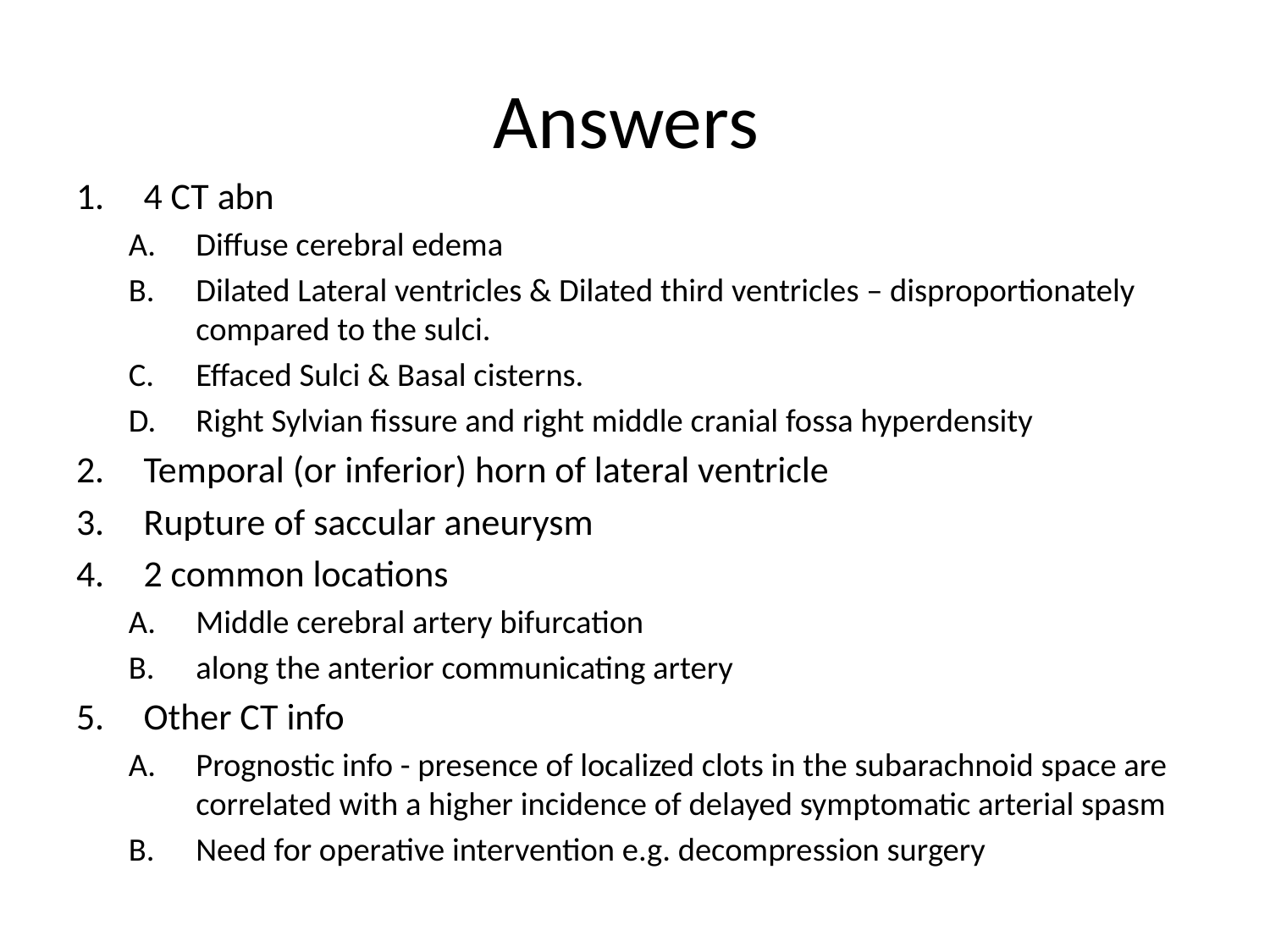

# Answers
4 CT abn
Diffuse cerebral edema
Dilated Lateral ventricles & Dilated third ventricles – disproportionately compared to the sulci.
Effaced Sulci & Basal cisterns.
Right Sylvian fissure and right middle cranial fossa hyperdensity
Temporal (or inferior) horn of lateral ventricle
Rupture of saccular aneurysm
2 common locations
Middle cerebral artery bifurcation
along the anterior communicating artery
Other CT info
Prognostic info - presence of localized clots in the subarachnoid space are correlated with a higher incidence of delayed symptomatic arterial spasm
Need for operative intervention e.g. decompression surgery